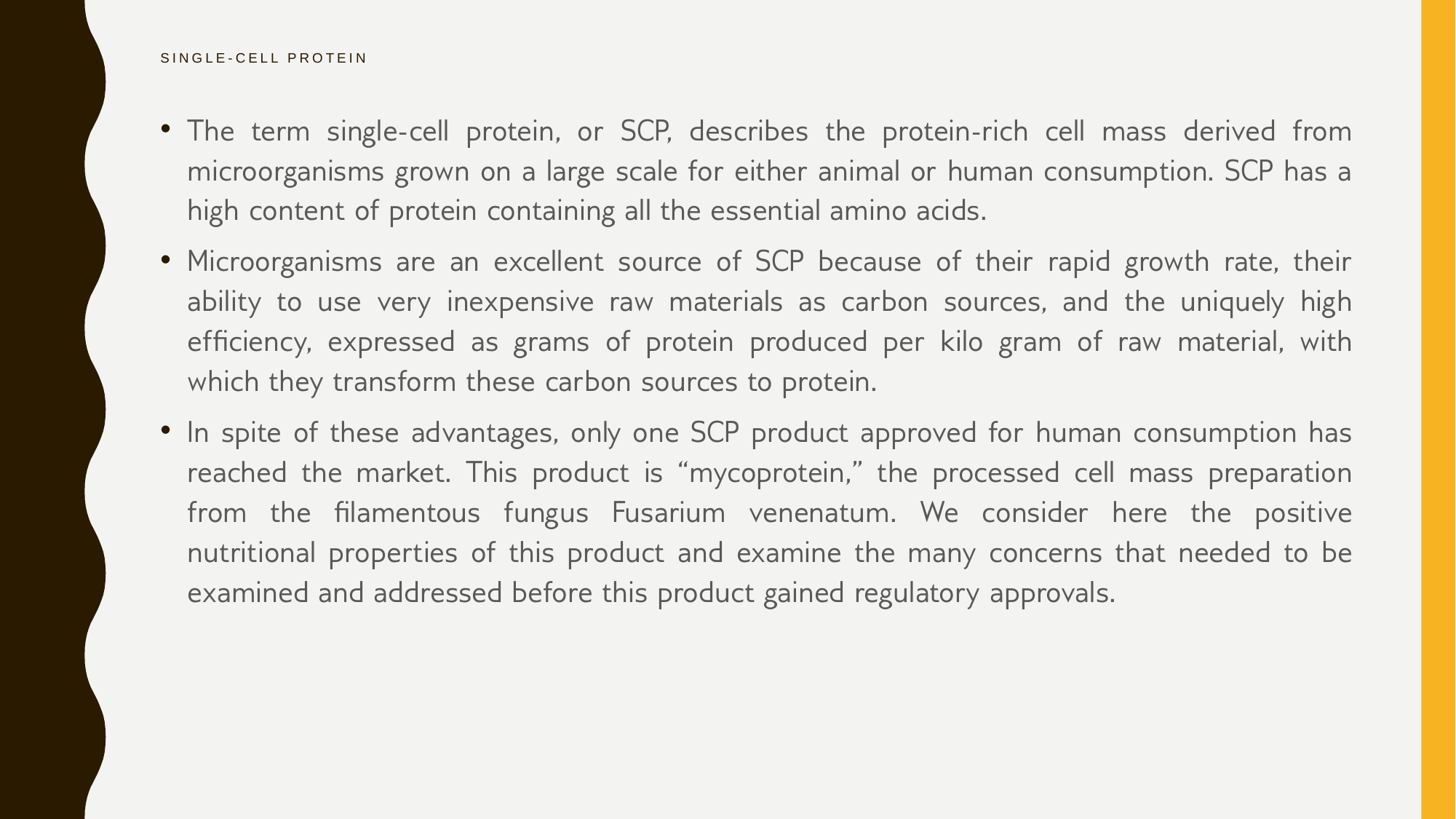

# SINGLE-CELL PROTEIN
The term single-cell protein, or SCP, describes the protein-rich cell mass derived from microorganisms grown on a large scale for either animal or human consumption. SCP has a high content of protein containing all the essential amino acids.
Microorganisms are an excellent source of SCP because of their rapid growth rate, their ability to use very inexpensive raw materials as carbon sources, and the uniquely high efﬁciency, expressed as grams of protein produced per kilo gram of raw material, with which they transform these carbon sources to protein.
In spite of these advantages, only one SCP product approved for human consumption has reached the market. This product is “mycoprotein,” the processed cell mass preparation from the ﬁlamentous fungus Fusarium venenatum. We consider here the positive nutritional properties of this product and examine the many concerns that needed to be examined and addressed before this product gained regulatory approvals.